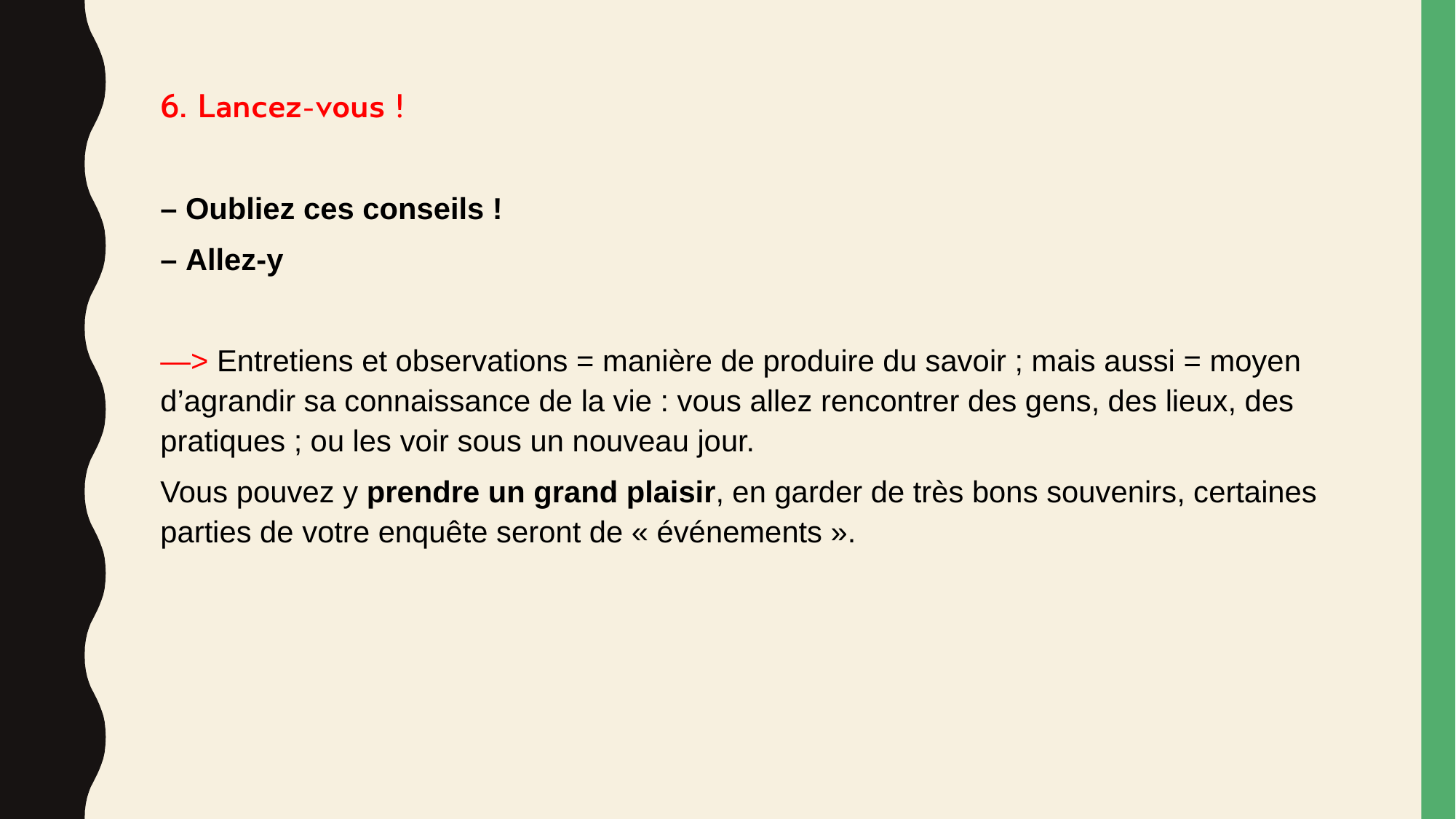

6. Lancez-vous !

– Oubliez ces conseils !
– Allez-y

—> Entretiens et observations = manière de produire du savoir ; mais aussi = moyen d’agrandir sa connaissance de la vie : vous allez rencontrer des gens, des lieux, des pratiques ; ou les voir sous un nouveau jour.
Vous pouvez y prendre un grand plaisir, en garder de très bons souvenirs, certaines parties de votre enquête seront de « événements ».